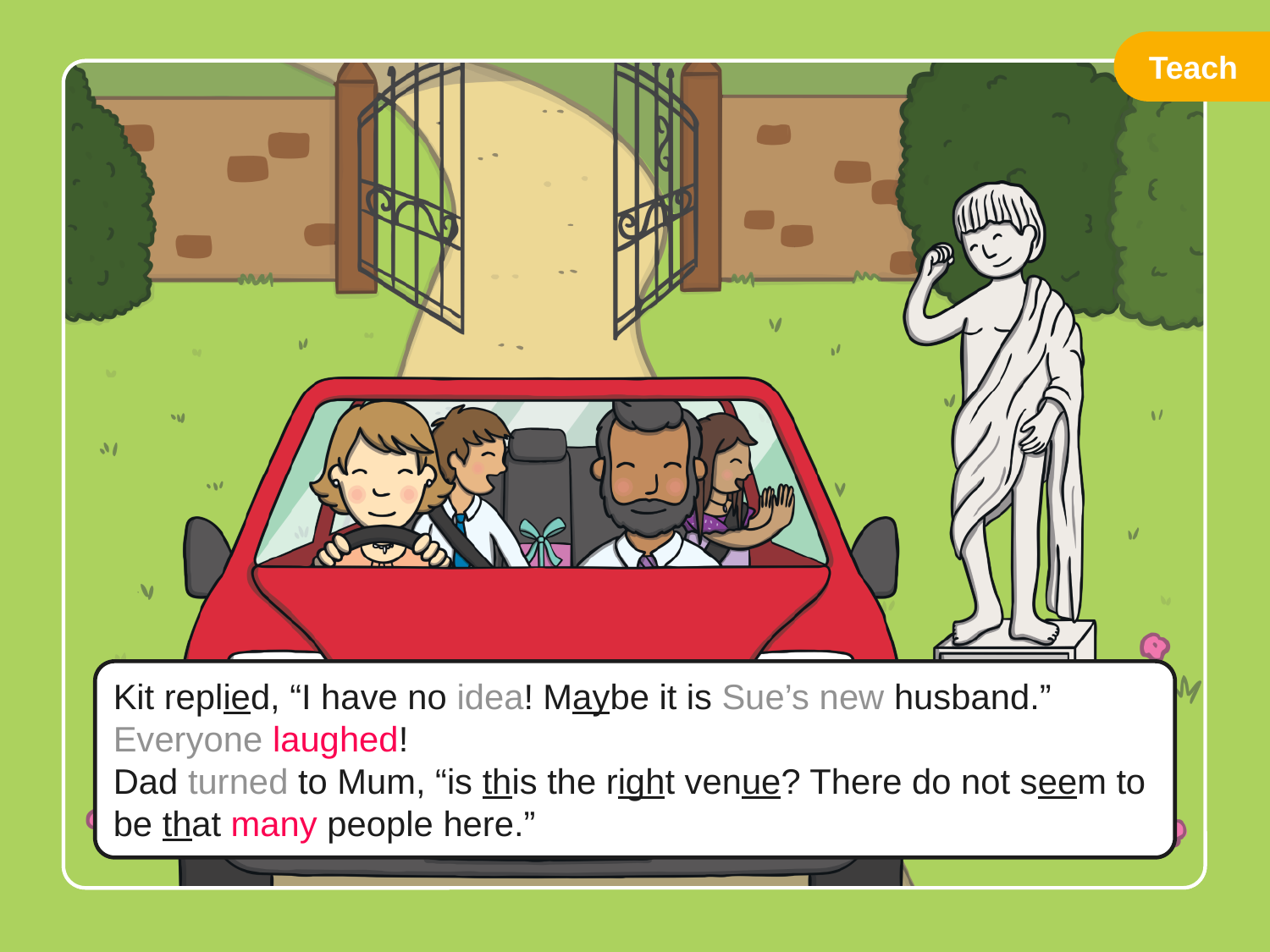

Teach

Kit replied, “I have no idea! Maybe it is Sue’s new husband.” Everyone laughed!
Dad turned to Mum, “is this the right venue? There do not seem to be that many people here.”